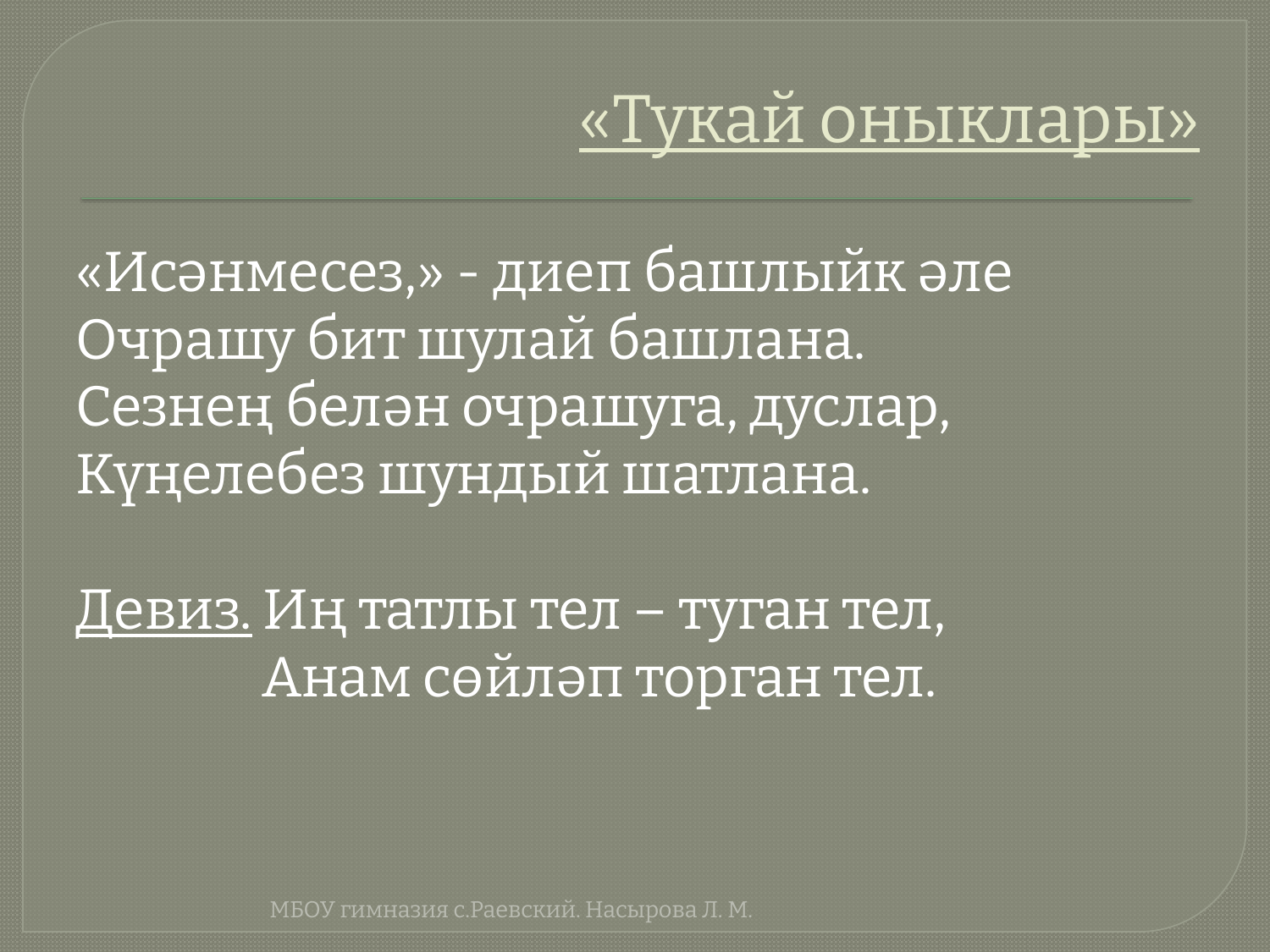

# «Тукай оныклары»
«Исәнмесез,» - диеп башлыйк әле
Очрашу бит шулай башлана.
Сезнең белән очрашуга, дуслар,
Күңелебез шундый шатлана.

Девиз. Иң татлы тел – туган тел,
Анам сөйләп торган тел.

МБОУ гимназия с.Раевский. Насырова Л. М.